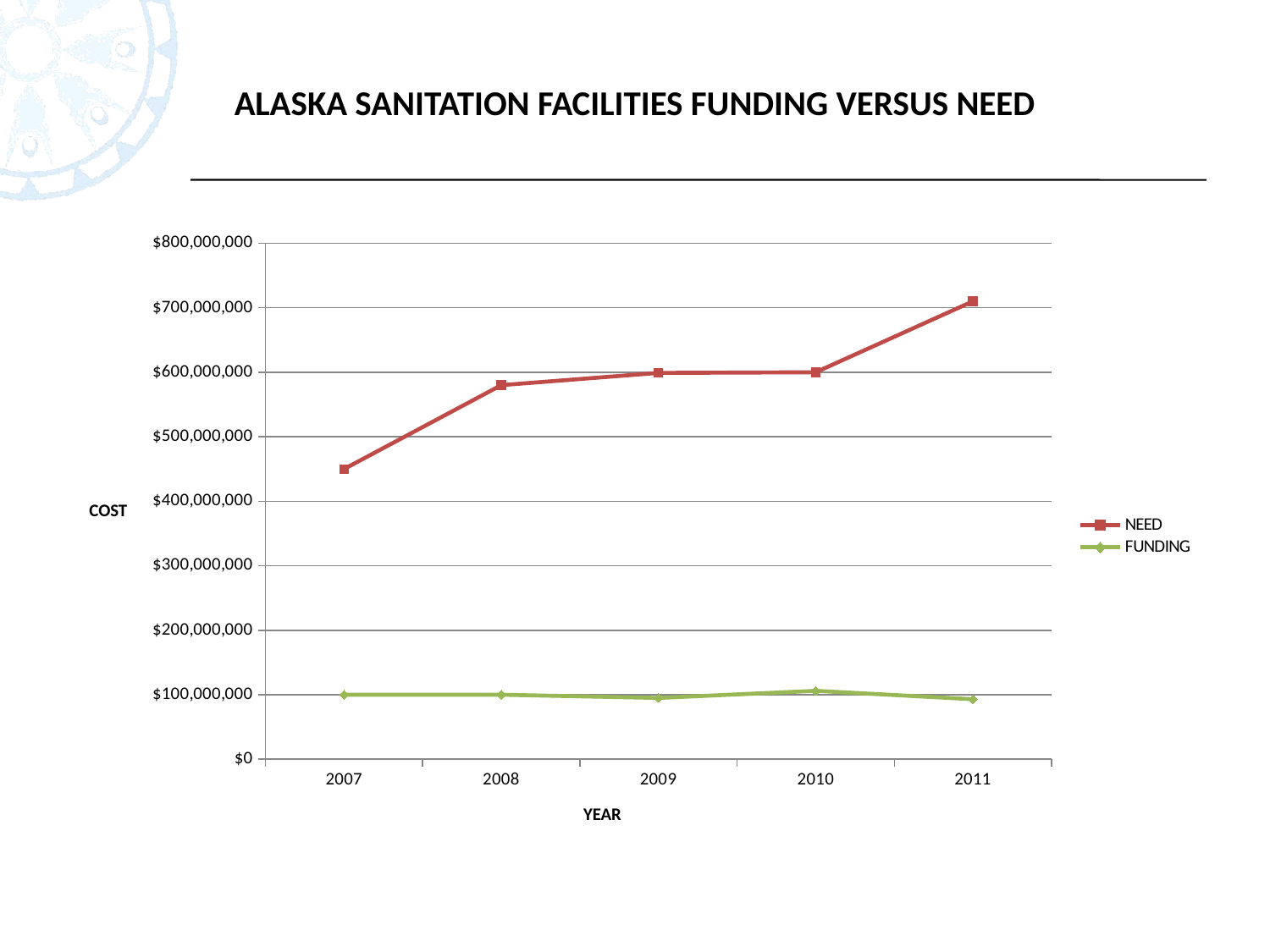

# ALASKA SANITATION FACILITIES FUNDING VERSUS NEED

### Chart

| Category |  |  |
|---|---|---|
| 2007 | 450000000.0 | 100000000.0 |
| 2008 | 580000000.0 | 100000000.0 |
| 2009 | 599000000.0 | 95000000.0 |
| 2010 | 600000000.0 | 106000000.0 |
| 2011 | 710000000.0 | 93000000.0 |